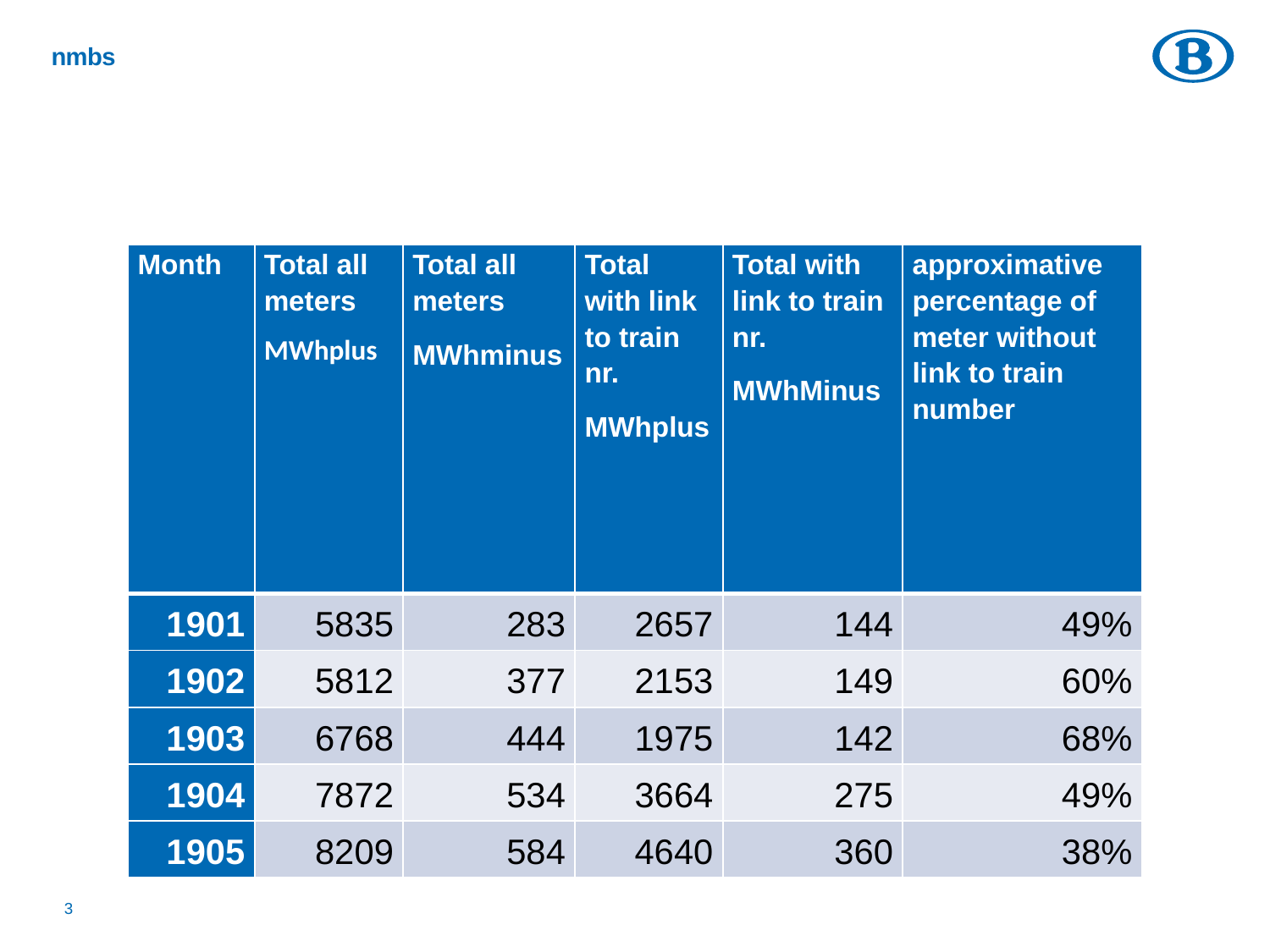

| Month | Total all meters MWhplus | Total all meters MWhminus | Total with link to train nr. MWhplus | Total with link to train nr. MWhMinus | approximative percentage of meter without link to train number |
| --- | --- | --- | --- | --- | --- |
| 1901 | 5835 | 283 | 2657 | 144 | 49% |
| 1902 | 5812 | 377 | 2153 | 149 | 60% |
| 1903 | 6768 | 444 | 1975 | 142 | 68% |
| 1904 | 7872 | 534 | 3664 | 275 | 49% |
| 1905 | 8209 | 584 | 4640 | 360 | 38% |